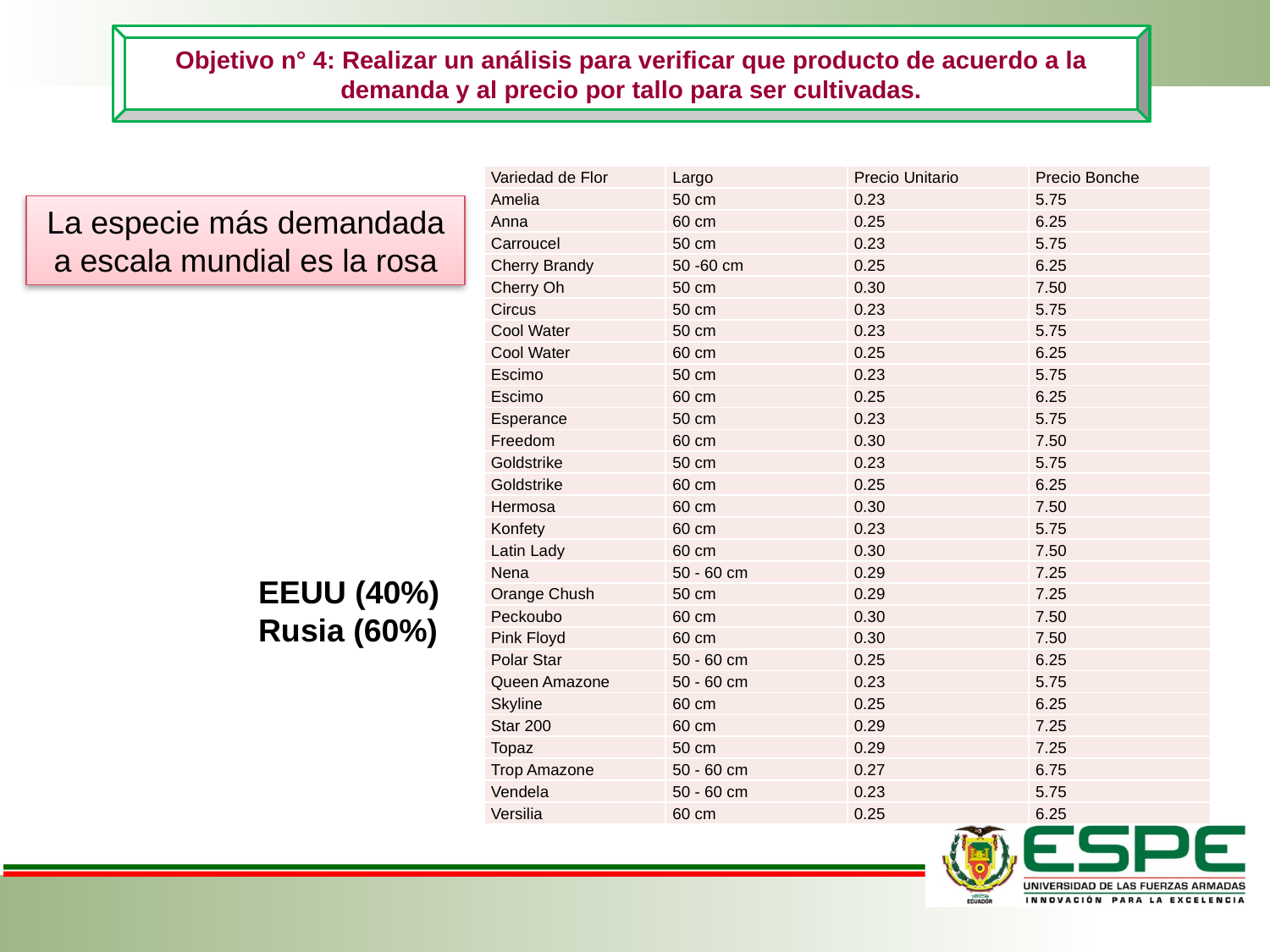

Objetivo n° 4: Realizar un análisis para verificar que producto de acuerdo a la demanda y al precio por tallo para ser cultivadas.

| Variedad de Flor | Largo | Precio Unitario | Precio Bonche |
| --- | --- | --- | --- |
| Amelia | 50 cm | 0.23 | 5.75 |
| Anna | 60 cm | 0.25 | 6.25 |
| Carroucel | 50 cm | 0.23 | 5.75 |
| Cherry Brandy | 50 -60 cm | 0.25 | 6.25 |
| Cherry Oh | 50 cm | 0.30 | 7.50 |
| Circus | 50 cm | 0.23 | 5.75 |
| Cool Water | 50 cm | 0.23 | 5.75 |
| Cool Water | 60 cm | 0.25 | 6.25 |
| Escimo | 50 cm | 0.23 | 5.75 |
| Escimo | 60 cm | 0.25 | 6.25 |
| Esperance | 50 cm | 0.23 | 5.75 |
| Freedom | 60 cm | 0.30 | 7.50 |
| Goldstrike | 50 cm | 0.23 | 5.75 |
| Goldstrike | 60 cm | 0.25 | 6.25 |
| Hermosa | 60 cm | 0.30 | 7.50 |
| Konfety | 60 cm | 0.23 | 5.75 |
| Latin Lady | 60 cm | 0.30 | 7.50 |
| Nena | 50 - 60 cm | 0.29 | 7.25 |
| Orange Chush | 50 cm | 0.29 | 7.25 |
| Peckoubo | 60 cm | 0.30 | 7.50 |
| Pink Floyd | 60 cm | 0.30 | 7.50 |
| Polar Star | 50 - 60 cm | 0.25 | 6.25 |
| Queen Amazone | 50 - 60 cm | 0.23 | 5.75 |
| Skyline | 60 cm | 0.25 | 6.25 |
| Star 200 | 60 cm | 0.29 | 7.25 |
| Topaz | 50 cm | 0.29 | 7.25 |
| Trop Amazone | 50 - 60 cm | 0.27 | 6.75 |
| Vendela | 50 - 60 cm | 0.23 | 5.75 |
| Versilia | 60 cm | 0.25 | 6.25 |
La especie más demandada a escala mundial es la rosa
EEUU (40%)
Rusia (60%)